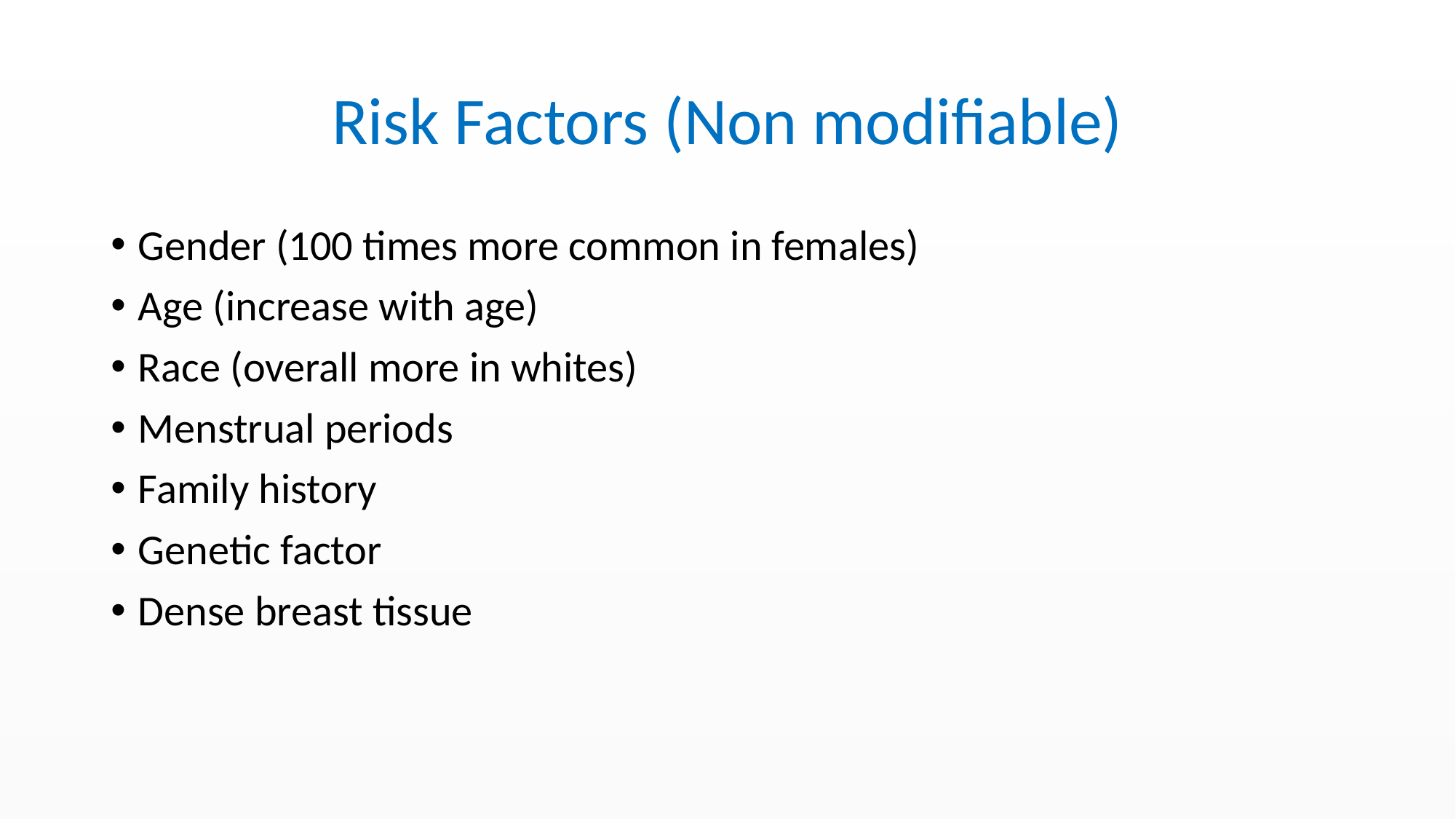

# Risk Factors (Non modifiable)
Gender (100 times more common in females)
Age (increase with age)
Race (overall more in whites)
Menstrual periods
Family history
Genetic factor
Dense breast tissue